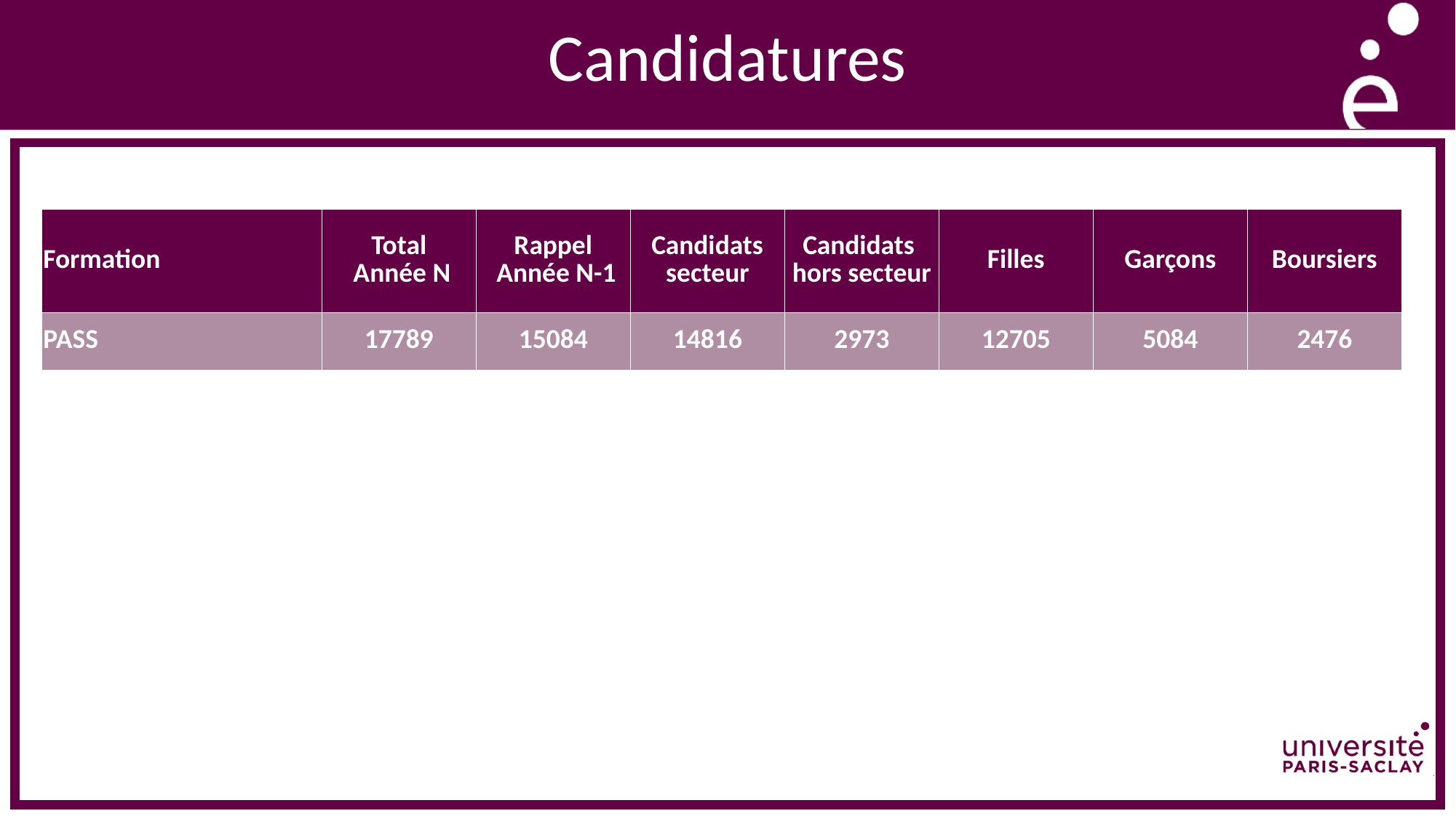

# Candidatures
| Formation | Total Année N | Rappel Année N-1 | Candidats secteur | Candidats hors secteur | Filles | Garçons | Boursiers |
| --- | --- | --- | --- | --- | --- | --- | --- |
| PASS | 17789 | 15084 | 14816 | 2973 | 12705 | 5084 | 2476 |